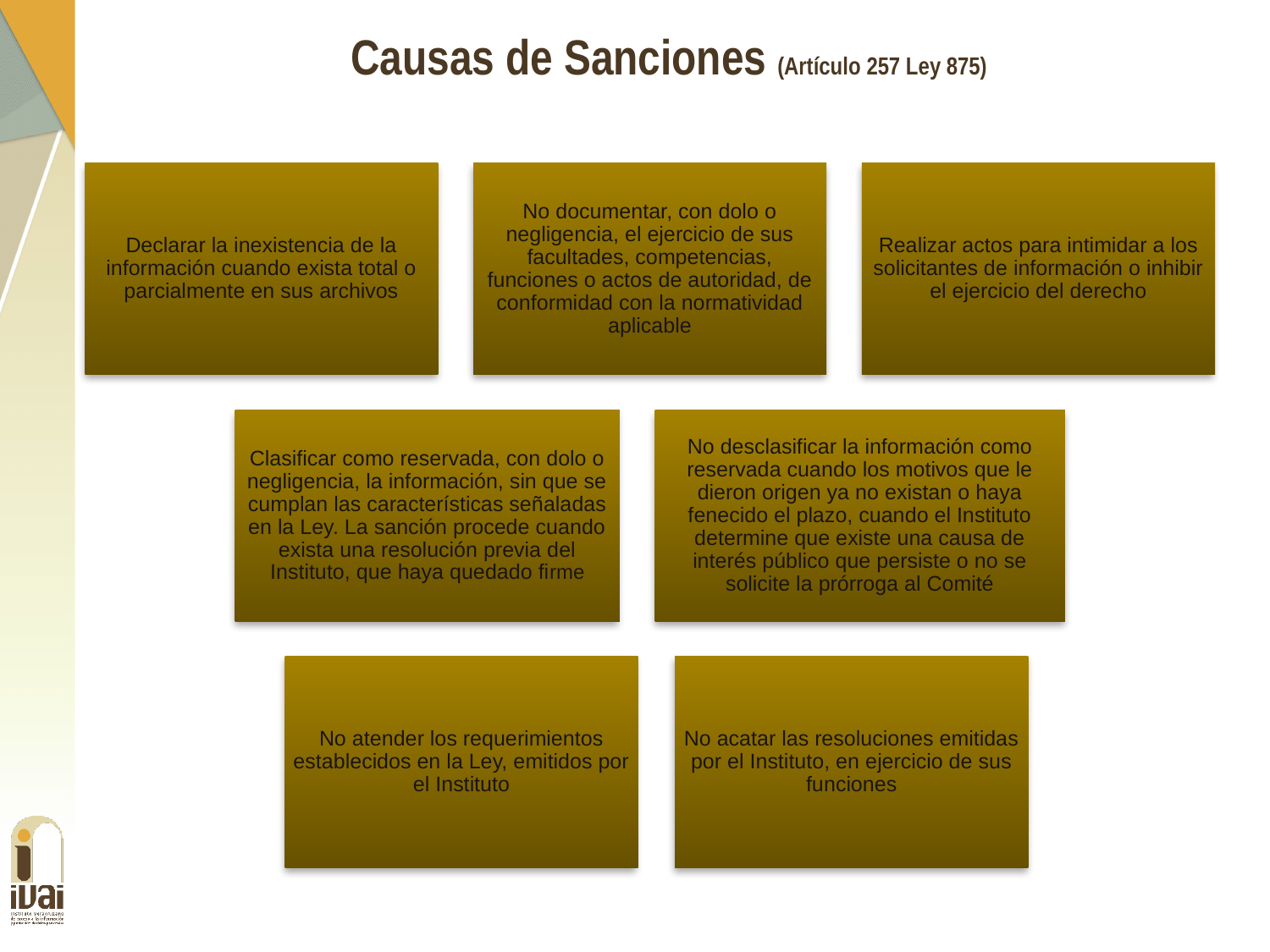

Causas de Sanciones (Artículo 257 Ley 875)
Declarar la inexistencia de la información cuando exista total o parcialmente en sus archivos
No documentar, con dolo o negligencia, el ejercicio de sus facultades, competencias, funciones o actos de autoridad, de conformidad con la normatividad aplicable
Realizar actos para intimidar a los solicitantes de información o inhibir el ejercicio del derecho
Clasificar como reservada, con dolo o negligencia, la información, sin que se cumplan las características señaladas en la Ley. La sanción procede cuando exista una resolución previa del Instituto, que haya quedado firme
No desclasificar la información como reservada cuando los motivos que le dieron origen ya no existan o haya fenecido el plazo, cuando el Instituto determine que existe una causa de interés público que persiste o no se solicite la prórroga al Comité
No atender los requerimientos establecidos en la Ley, emitidos por el Instituto
No acatar las resoluciones emitidas por el Instituto, en ejercicio de sus funciones